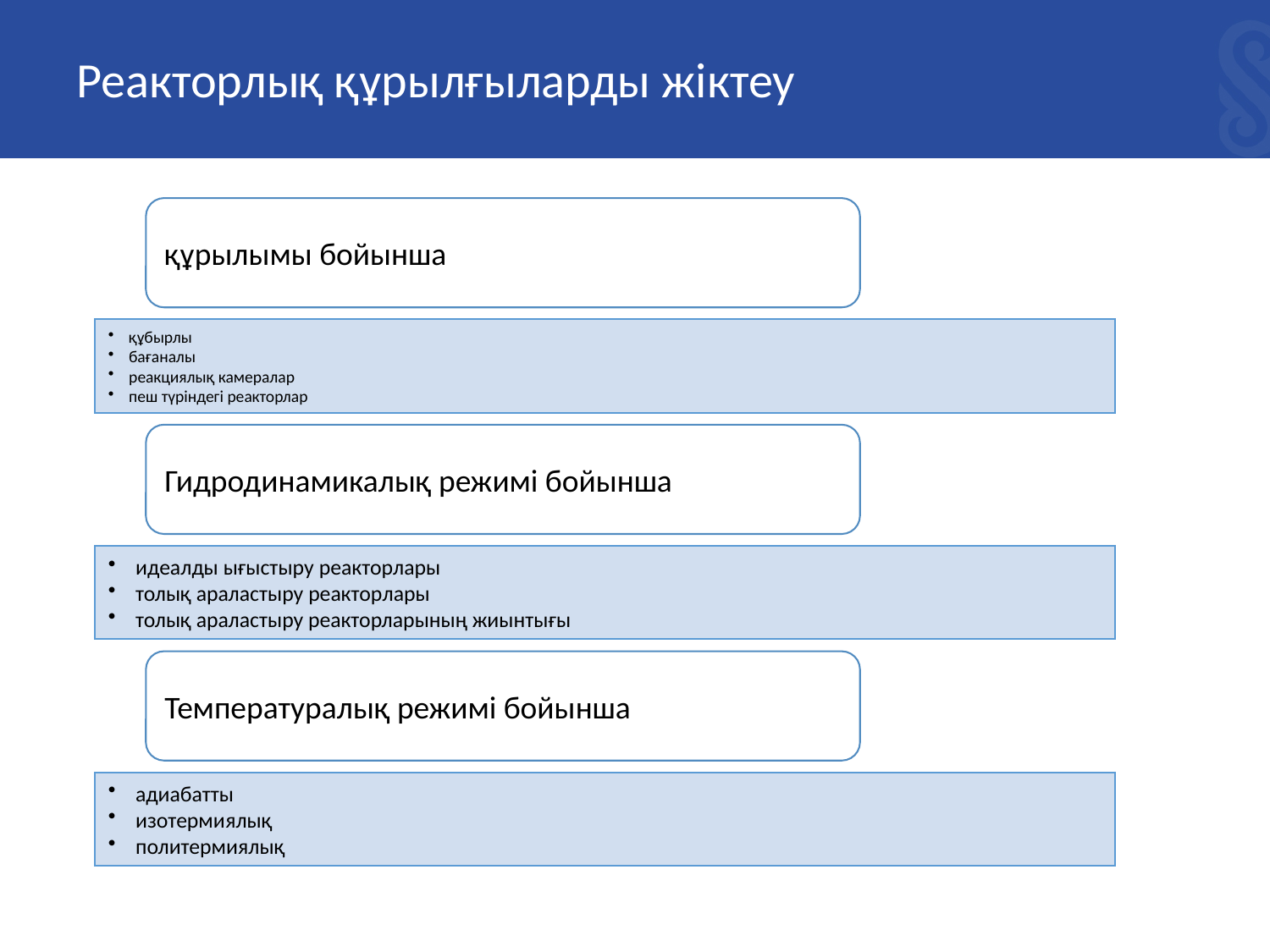

# Реакторлық құрылғыларды жіктеу
құрылымы бойынша
құбырлы
Гидродинамикалық режимі бойынша
бағаналы
реакциялық камералар
пеш түріндегі реакторлар
идеалды ығыстыру реакторлары
толық араластыру реакторлары
толық араластыру реакторларының жиынтығы
адиабатты
Температуралық режимі бойынша
изотермиялық
политермиялық